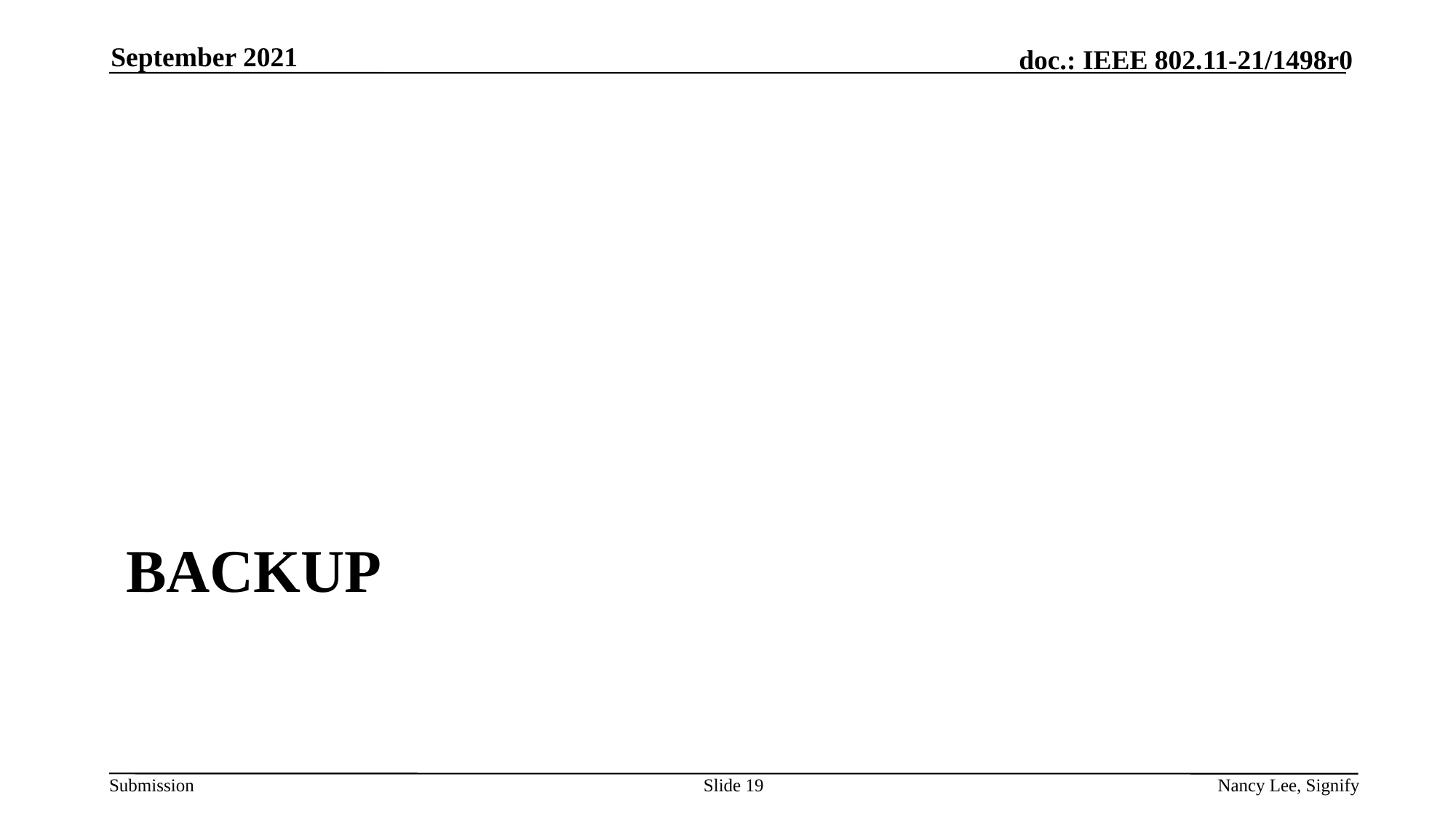

September 2021

# Backup
Slide 19
Nancy Lee, Signify